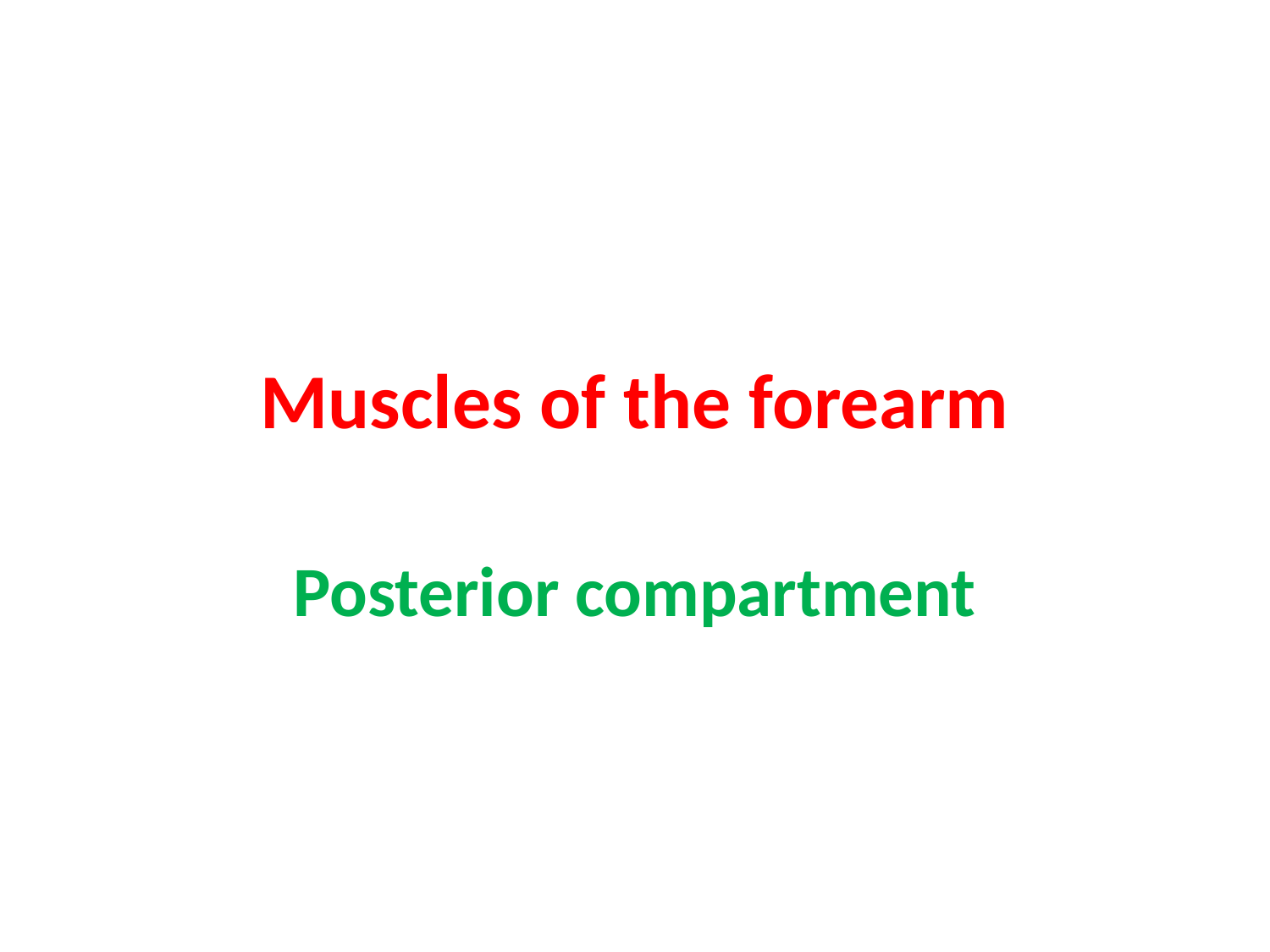

# Muscles of the forearm
Posterior compartment